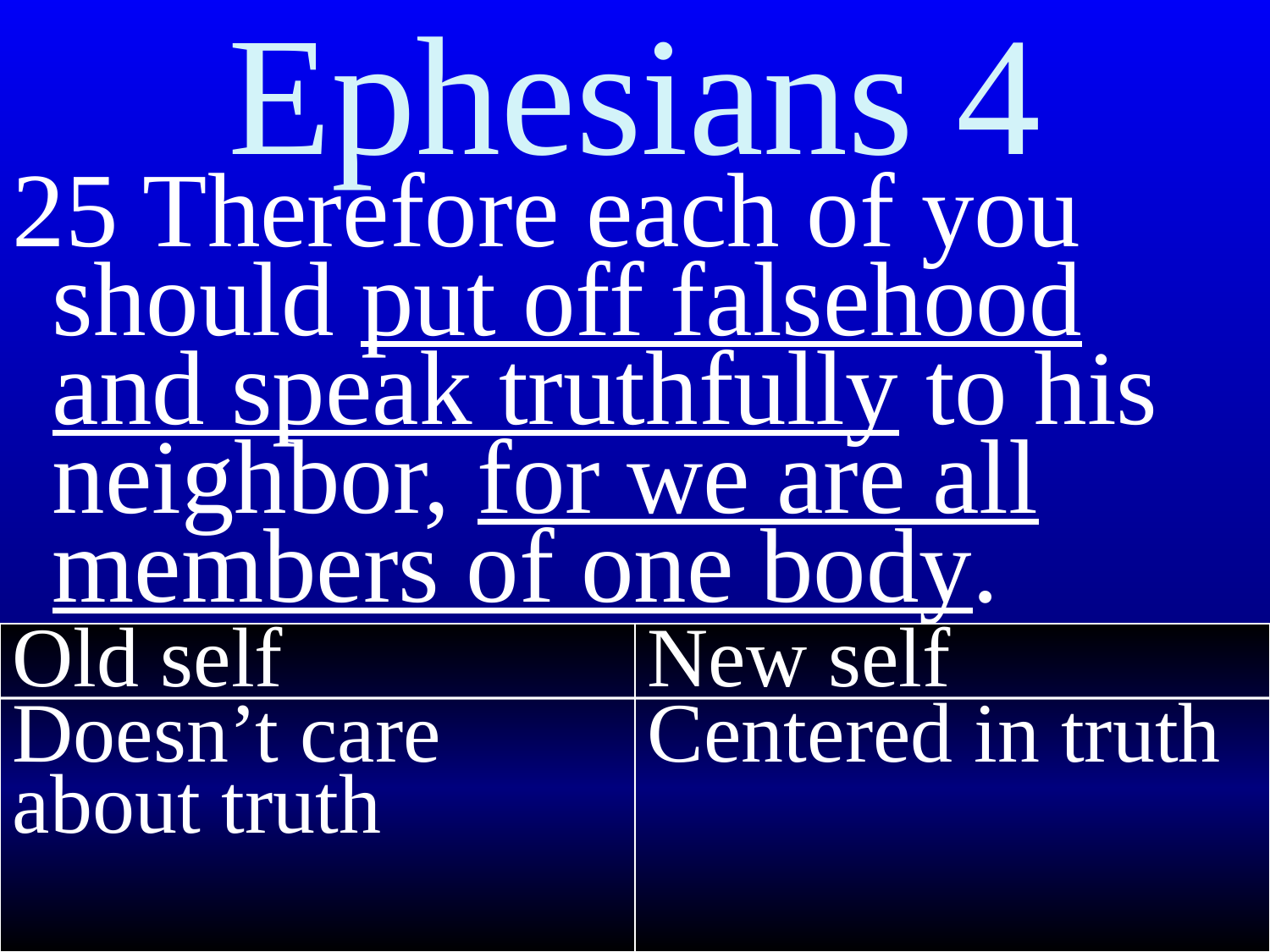

# Ephesians 4
25 Therefore each of you should put off falsehood and speak truthfully to his neighbor, for we are all members of one body.
Old self
Doesn’t care about truth
New self
Centered in truth